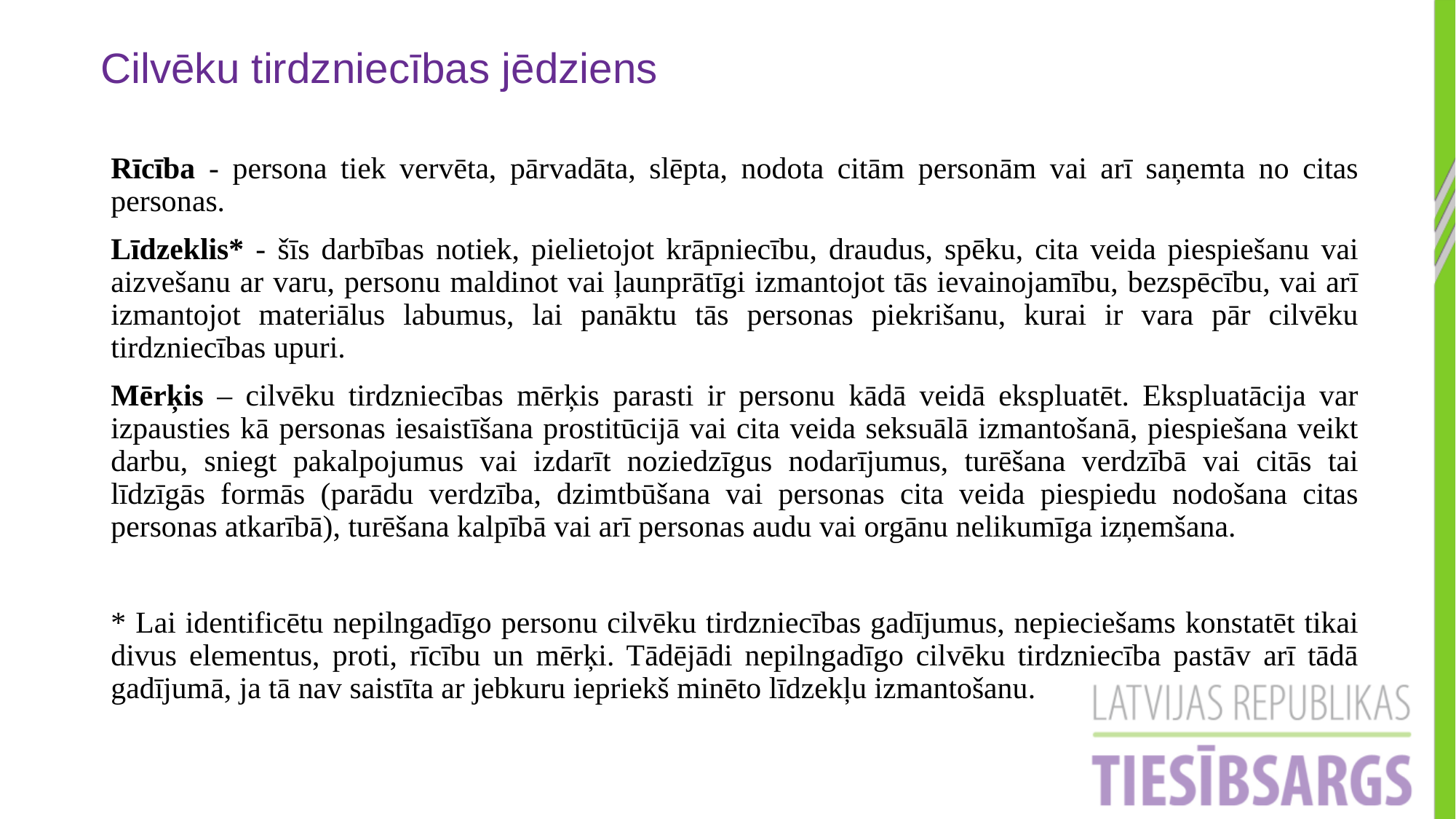

Cilvēku tirdzniecības jēdziens

Rīcība - persona tiek vervēta, pārvadāta, slēpta, nodota citām personām vai arī saņemta no citas personas.
Līdzeklis* - šīs darbības notiek, pielietojot krāpniecību, draudus, spēku, cita veida piespiešanu vai aizvešanu ar varu, personu maldinot vai ļaunprātīgi izmantojot tās ievainojamību, bezspēcību, vai arī izmantojot materiālus labumus, lai panāktu tās personas piekrišanu, kurai ir vara pār cilvēku tirdzniecības upuri.
Mērķis – cilvēku tirdzniecības mērķis parasti ir personu kādā veidā ekspluatēt. Ekspluatācija var izpausties kā personas iesaistīšana prostitūcijā vai cita veida seksuālā izmantošanā, piespiešana veikt darbu, sniegt pakalpojumus vai izdarīt noziedzīgus nodarījumus, turēšana verdzībā vai citās tai līdzīgās formās (parādu verdzība, dzimtbūšana vai personas cita veida piespiedu nodošana citas personas atkarībā), turēšana kalpībā vai arī personas audu vai orgānu nelikumīga izņemšana.

* Lai identificētu nepilngadīgo personu cilvēku tirdzniecības gadījumus, nepieciešams konstatēt tikai divus elementus, proti, rīcību un mērķi. Tādējādi nepilngadīgo cilvēku tirdzniecība pastāv arī tādā gadījumā, ja tā nav saistīta ar jebkuru iepriekš minēto līdzekļu izmantošanu.